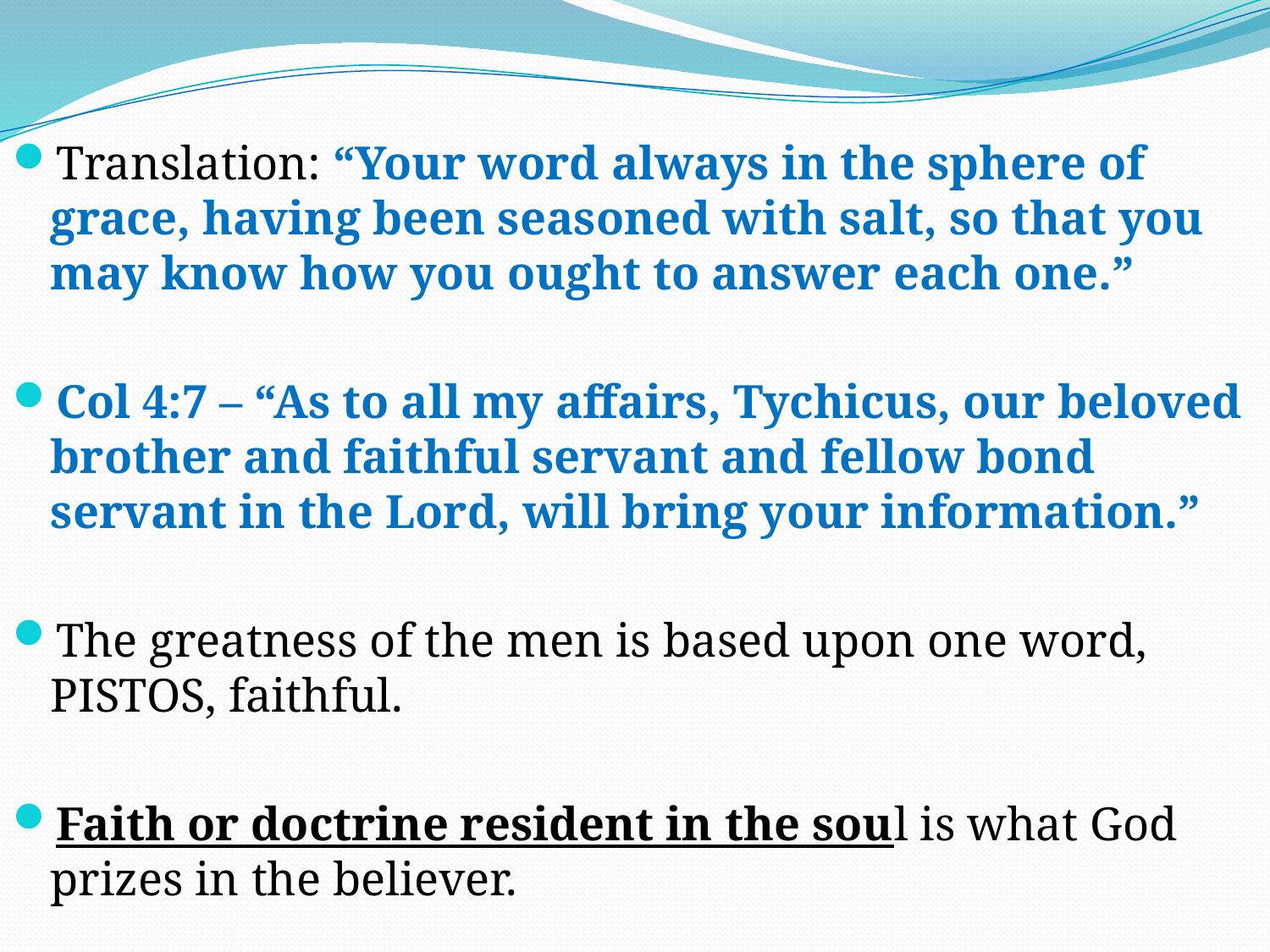

Translation: “Your word always in the sphere of grace, having been seasoned with salt, so that you may know how you ought to answer each one.”

Col 4:7 – “As to all my affairs, Tychicus, our beloved brother and faithful servant and fellow bond servant in the Lord, will bring your information.”

The greatness of the men is based upon one word, PISTOS, faithful.

Faith or doctrine resident in the soul is what God prizes in the believer.